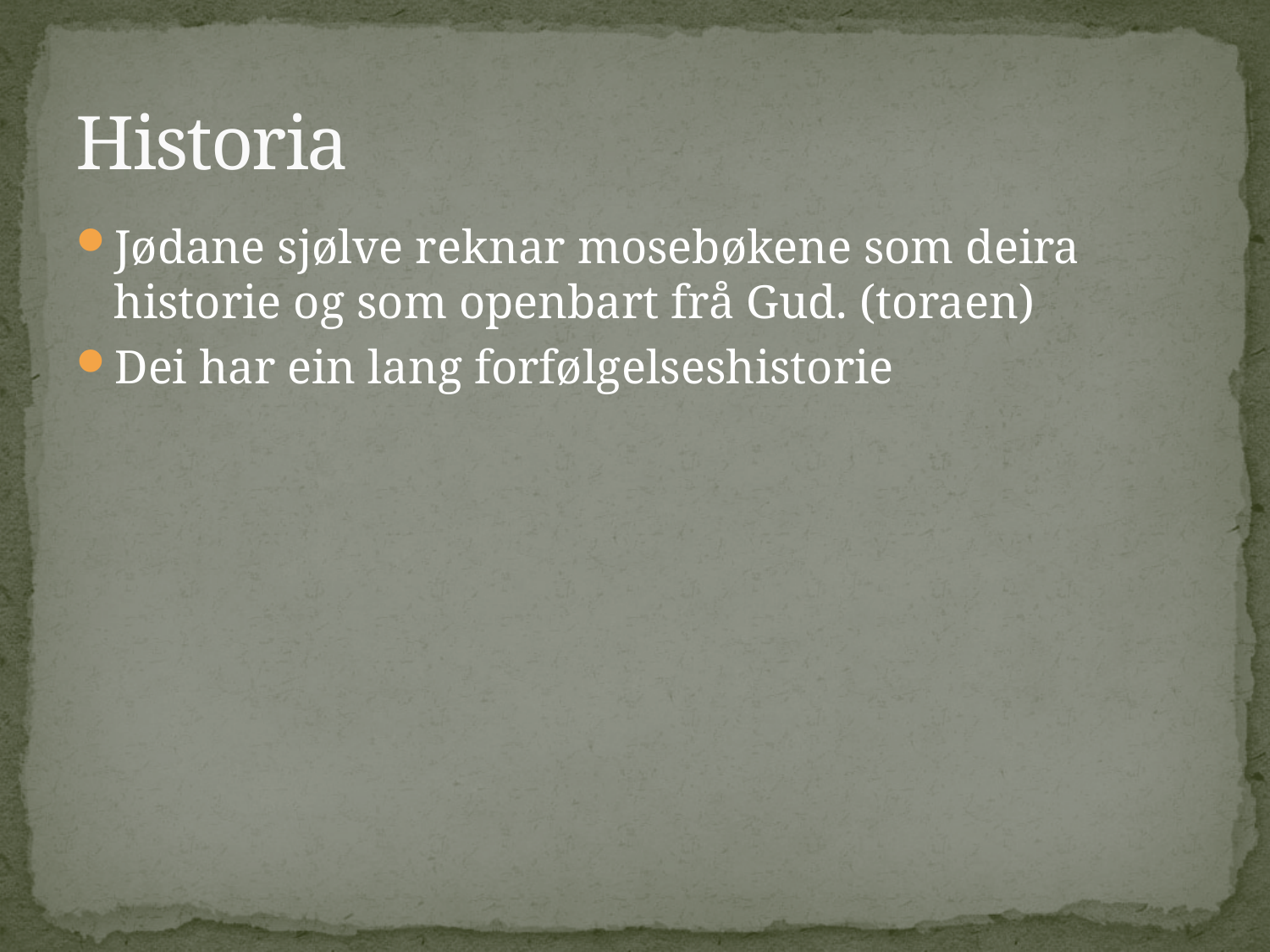

# Historia
Jødane sjølve reknar mosebøkene som deira historie og som openbart frå Gud. (toraen)
Dei har ein lang forfølgelseshistorie